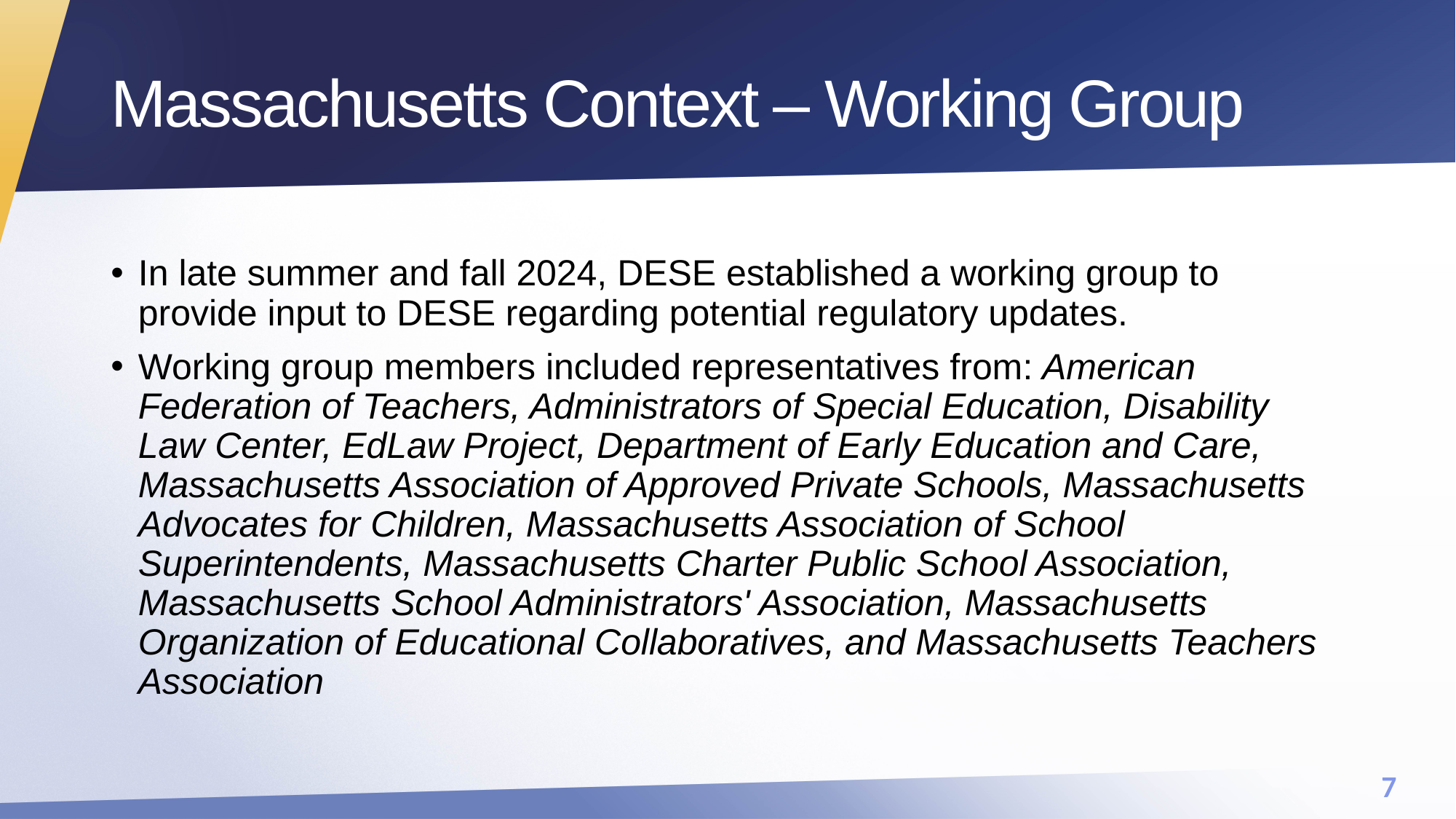

# Massachusetts Context – Working Group
In late summer and fall 2024, DESE established a working group to provide input to DESE regarding potential regulatory updates.
Working group members included representatives from: American Federation of Teachers, Administrators of Special Education, Disability Law Center, EdLaw Project, Department of Early Education and Care, Massachusetts Association of Approved Private Schools, Massachusetts Advocates for Children, Massachusetts Association of School Superintendents, Massachusetts Charter Public School Association, Massachusetts School Administrators' Association, Massachusetts Organization of Educational Collaboratives, and Massachusetts Teachers Association